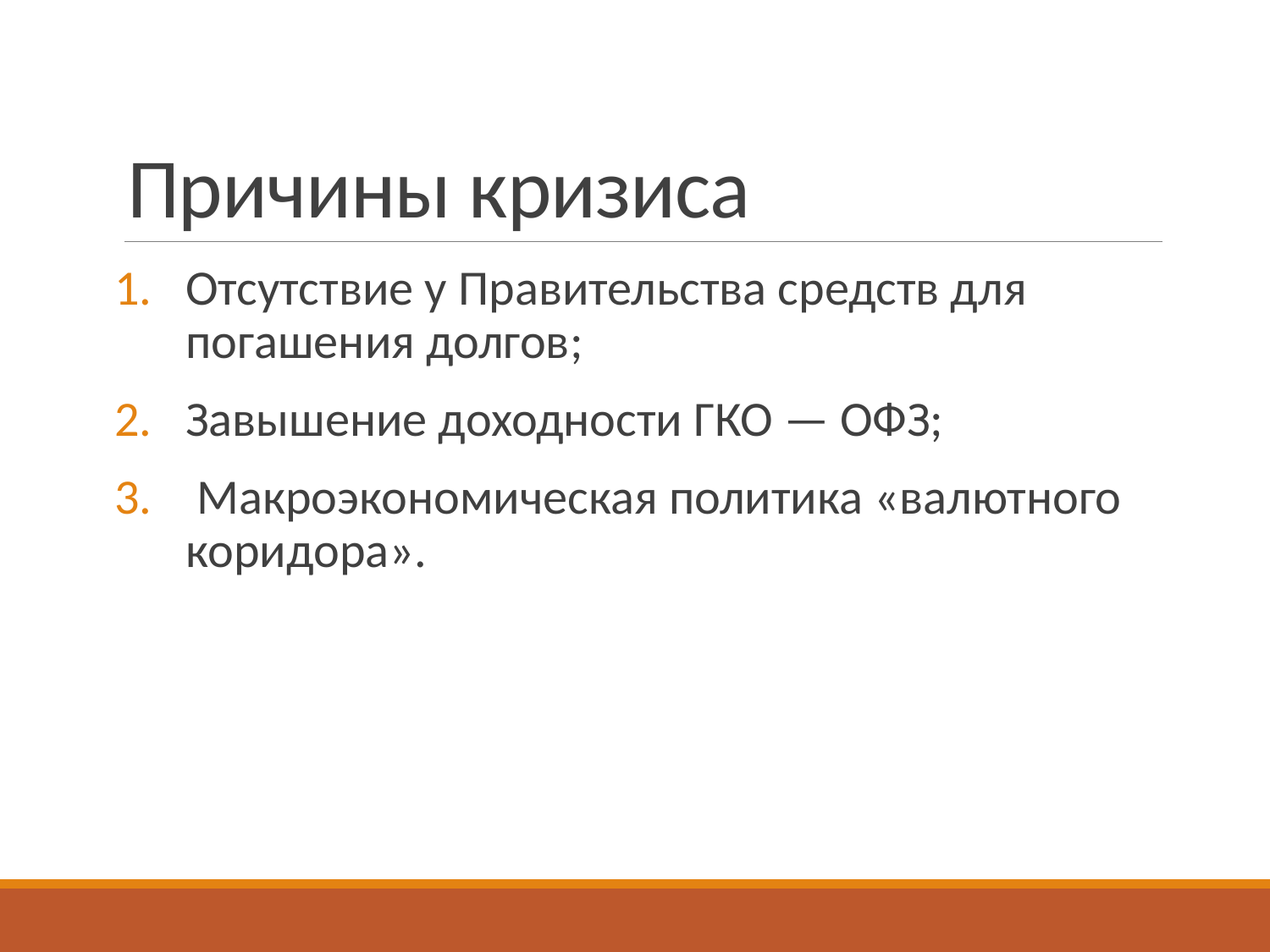

# Причины кризиса
Отсутствие у Правительства средств для погашения долгов;
Завышение доходности ГКО — ОФЗ;
 Макроэкономическая политика «валютного коридора».